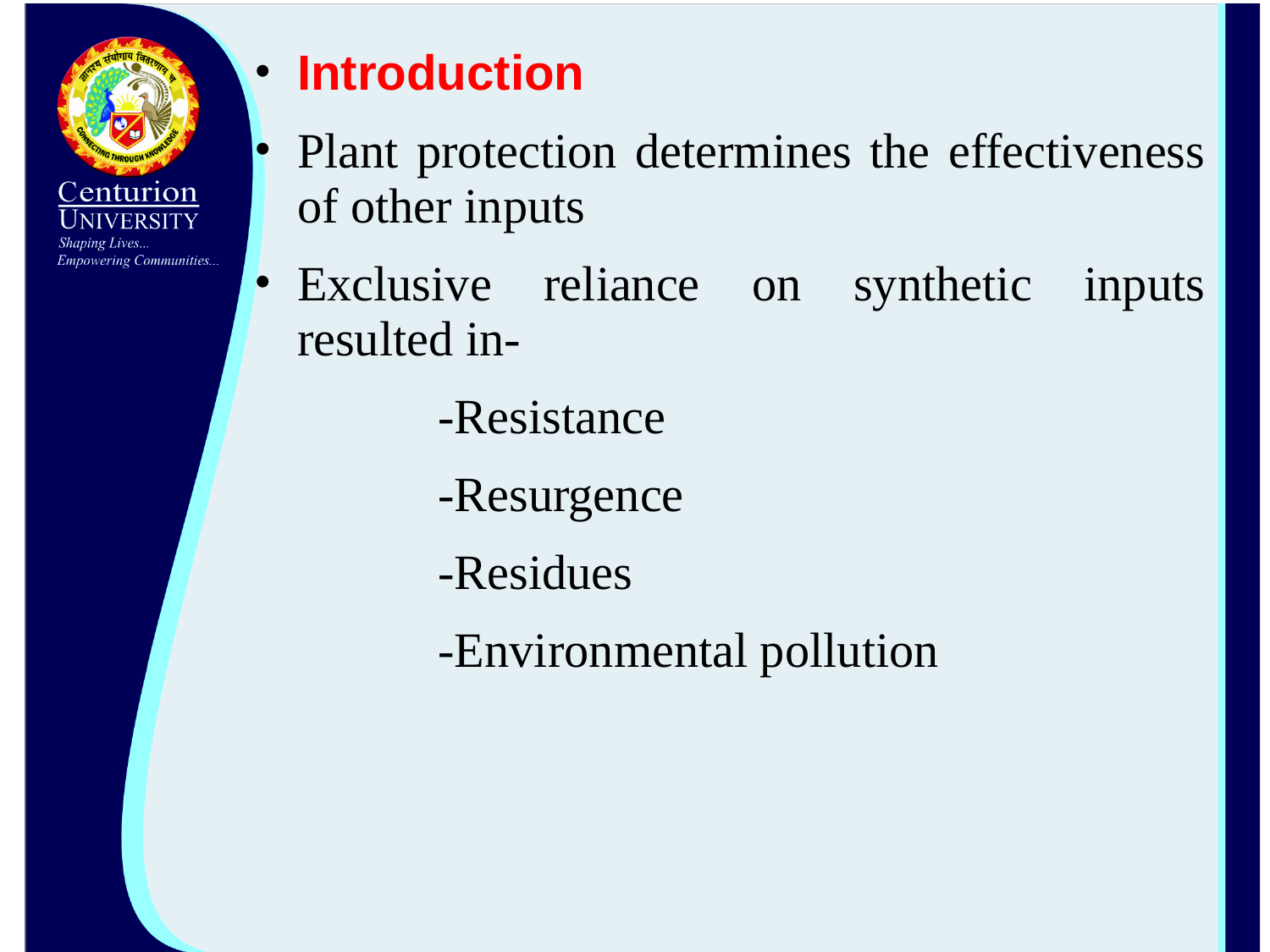

Introduction
Plant protection determines the effectiveness of other inputs
Exclusive reliance on synthetic inputs resulted in-
               -Resistance
               -Resurgence
               -Residues
               -Environmental pollution